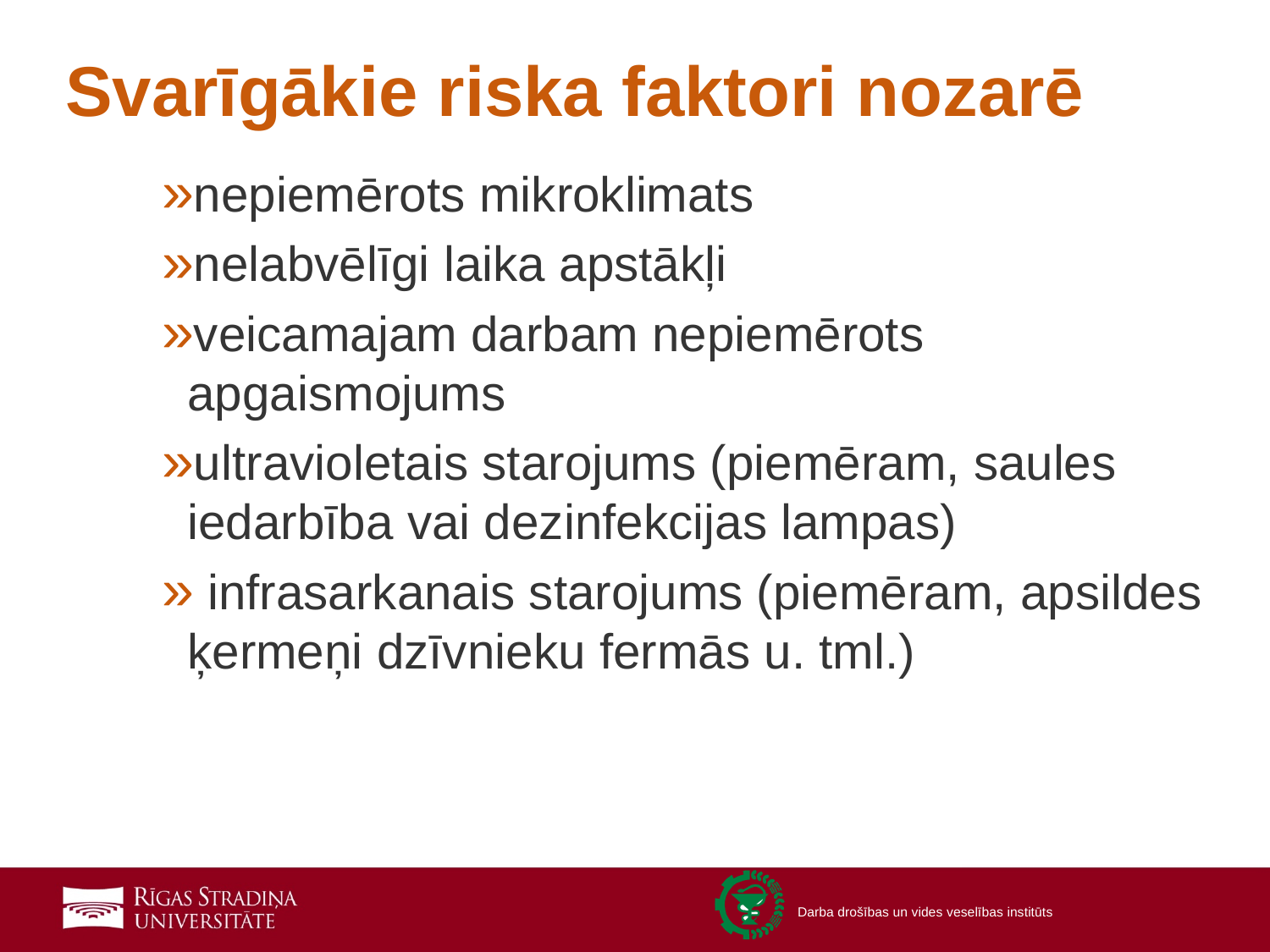

# Svarīgākie riska faktori nozarē
nepiemērots mikroklimats
nelabvēlīgi laika apstākļi
veicamajam darbam nepiemērots apgaismojums
ultravioletais starojums (piemēram, saules iedarbība vai dezinfekcijas lampas)
 infrasarkanais starojums (piemēram, apsildes ķermeņi dzīvnieku fermās u. tml.)